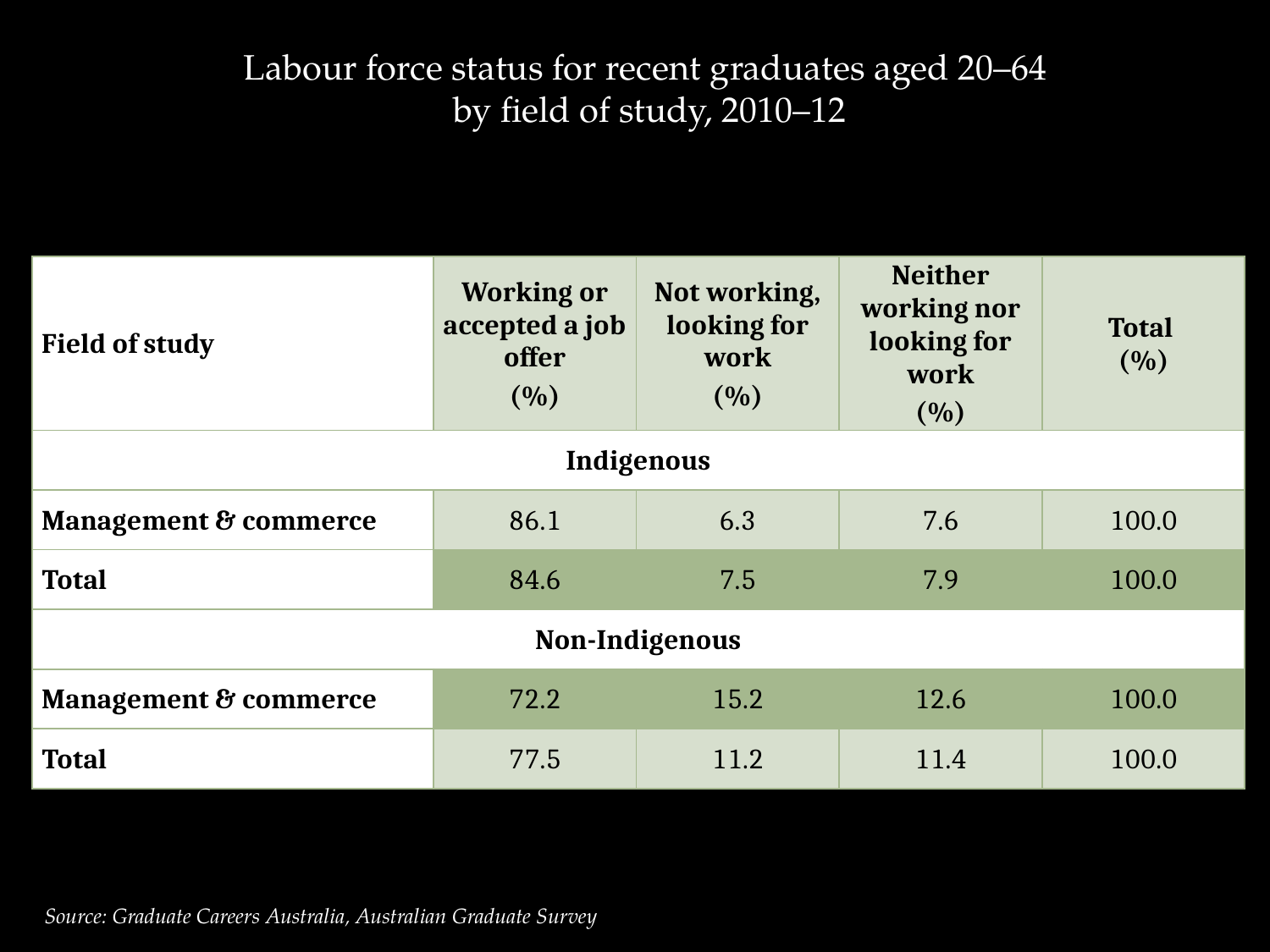

# Labour force status for recent graduates aged 20–64 by field of study, 2010–12
| Field of study | Working or accepted a job offer (%) | Not working, looking for work (%) | Neither working nor looking for work (%) | Total (%) |
| --- | --- | --- | --- | --- |
| Indigenous |  |  |  |  |
| Management & commerce | 86.1 | 6.3 | 7.6 | 100.0 |
| Total | 84.6 | 7.5 | 7.9 | 100.0 |
| Non-Indigenous |  |  |  |  |
| Management & commerce | 72.2 | 15.2 | 12.6 | 100.0 |
| Total | 77.5 | 11.2 | 11.4 | 100.0 |
Source: Graduate Careers Australia, Australian Graduate Survey